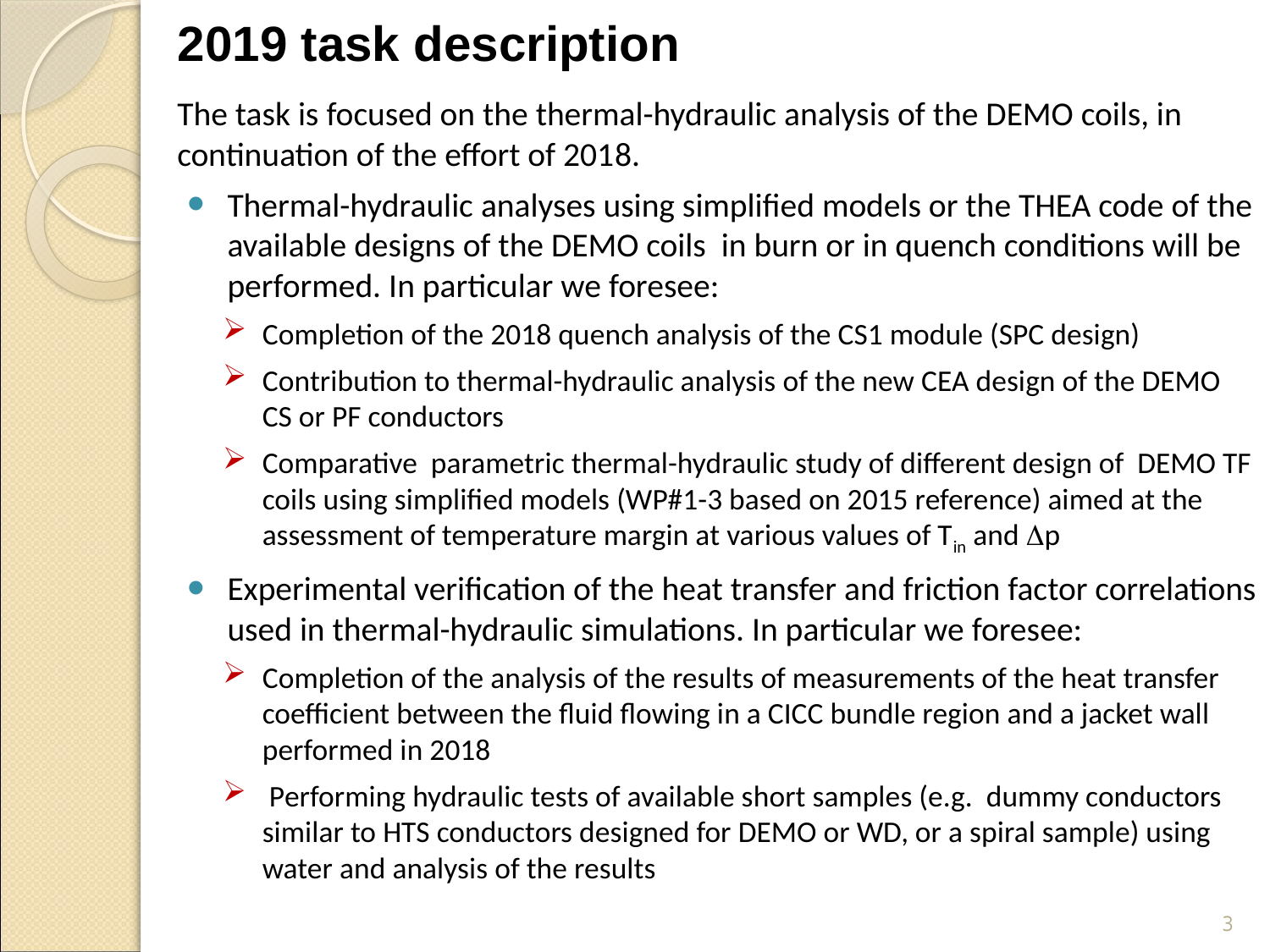

# 2019 task description
The task is focused on the thermal-hydraulic analysis of the DEMO coils, in continuation of the effort of 2018.
Thermal-hydraulic analyses using simplified models or the THEA code of the available designs of the DEMO coils  in burn or in quench conditions will be performed. In particular we foresee:
Completion of the 2018 quench analysis of the CS1 module (SPC design)
Contribution to thermal-hydraulic analysis of the new CEA design of the DEMO  CS or PF conductors
Comparative  parametric thermal-hydraulic study of different design of  DEMO TF coils using simplified models (WP#1-3 based on 2015 reference) aimed at the assessment of temperature margin at various values of Tin and Δp
Experimental verification of the heat transfer and friction factor correlations used in thermal-hydraulic simulations. In particular we foresee:
Completion of the analysis of the results of measurements of the heat transfer coefficient between the fluid flowing in a CICC bundle region and a jacket wall performed in 2018
 Performing hydraulic tests of available short samples (e.g.  dummy conductors similar to HTS conductors designed for DEMO or WD, or a spiral sample) using water and analysis of the results
3